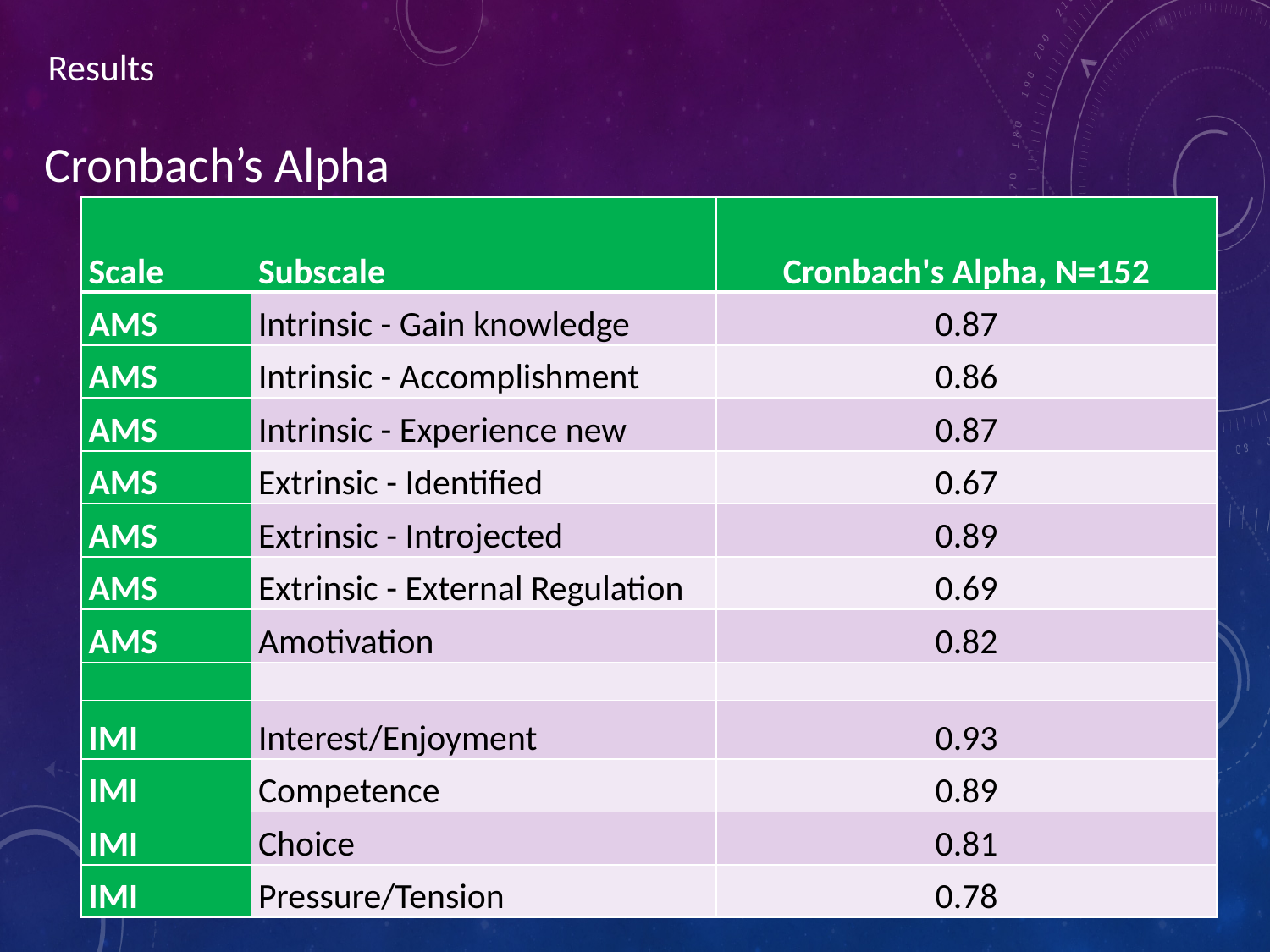

# Results

Cronbach’s Alpha

| Scale | Subscale | Cronbach's Alpha, N=152 |
| --- | --- | --- |
| AMS | Intrinsic - Gain knowledge | 0.87 |
| AMS | Intrinsic - Accomplishment | 0.86 |
| AMS | Intrinsic - Experience new | 0.87 |
| AMS | Extrinsic - Identified | 0.67 |
| AMS | Extrinsic - Introjected | 0.89 |
| AMS | Extrinsic - External Regulation | 0.69 |
| AMS | Amotivation | 0.82 |
|  |  |  |
| IMI | Interest/Enjoyment | 0.93 |
| IMI | Competence | 0.89 |
| IMI | Choice | 0.81 |
| IMI | Pressure/Tension | 0.78 |